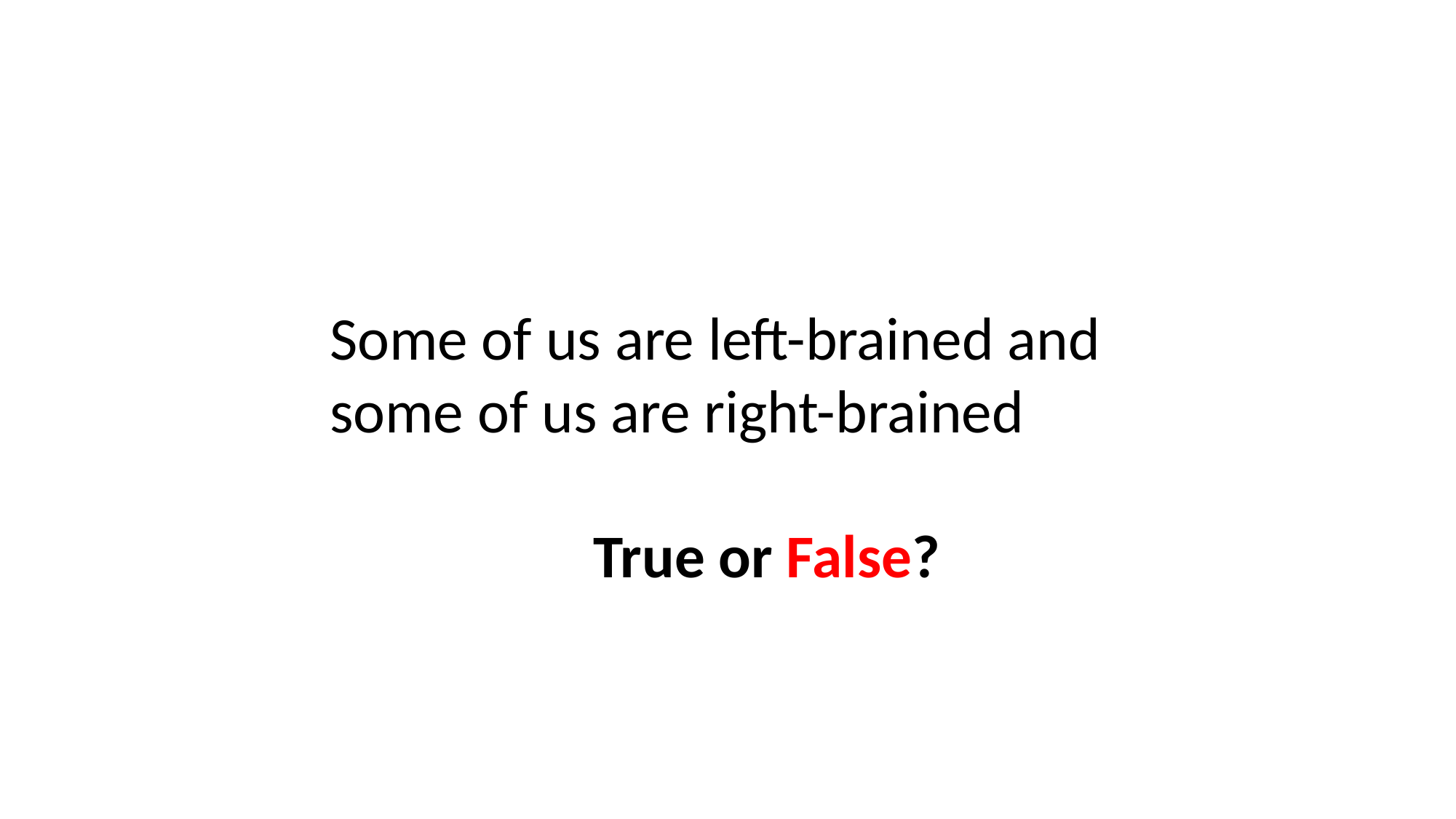

Some of us are left-brained and some of us are right-brained

True or False?